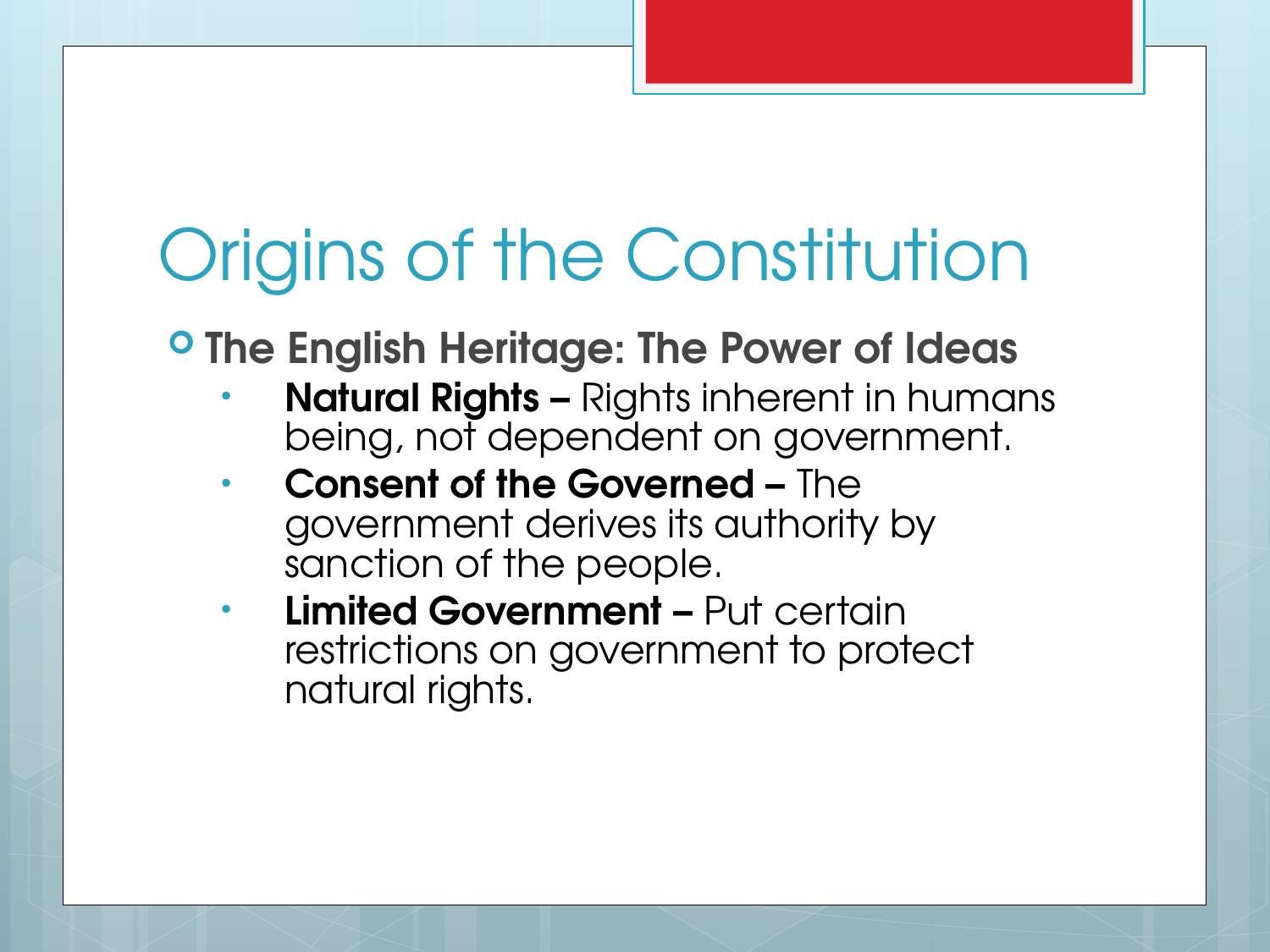

# Origins of the Constitution
The English Heritage: The Power of Ideas
Natural Rights – Rights inherent in humans being, not dependent on government.
Consent of the Governed – The government derives its authority by sanction of the people.
Limited Government – Put certain restrictions on government to protect natural rights.